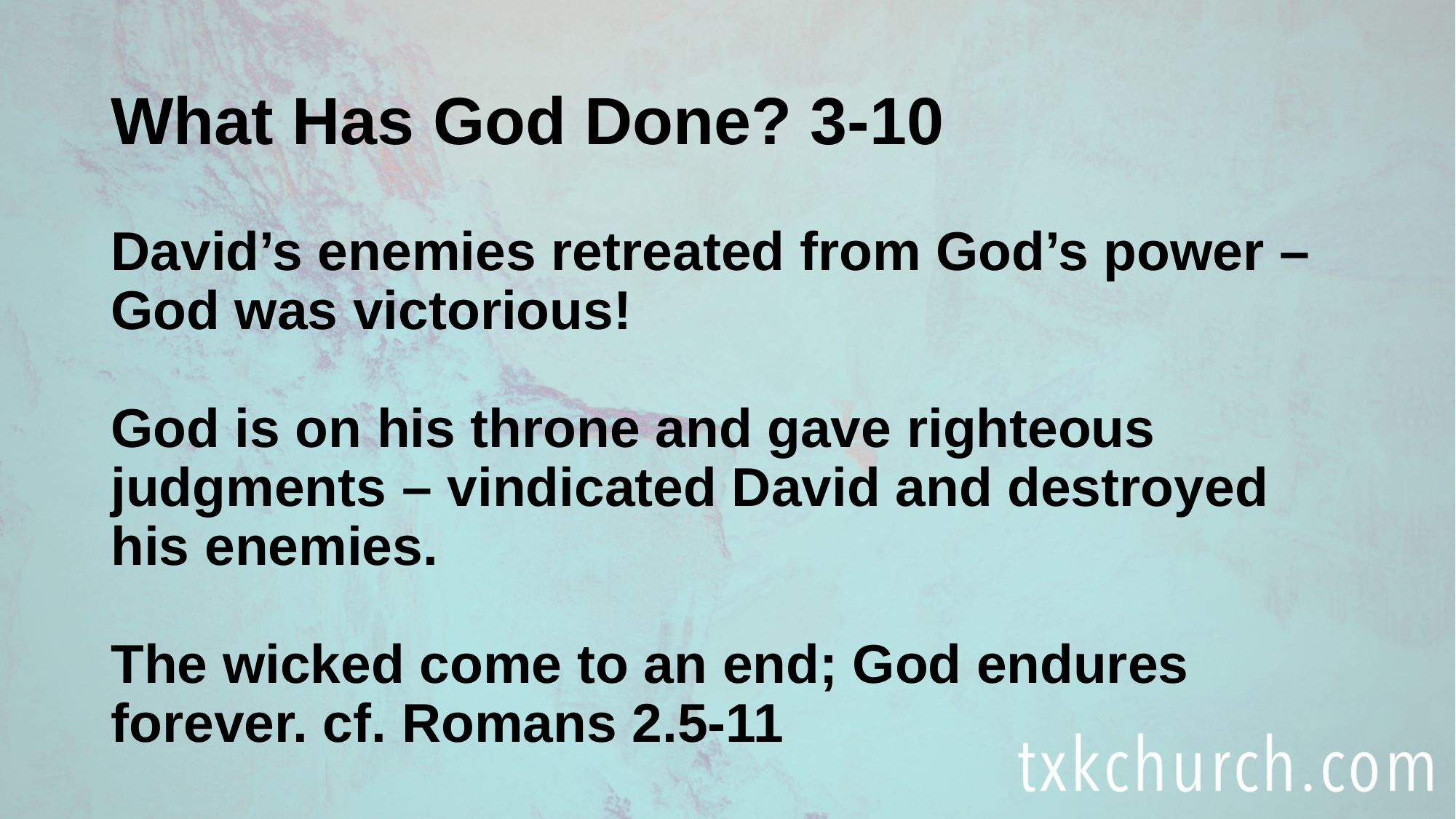

# What Has God Done? 3-10
David’s enemies retreated from God’s power – God was victorious!

God is on his throne and gave righteous judgments – vindicated David and destroyed his enemies.

The wicked come to an end; God endures forever. cf. Romans 2.5-11